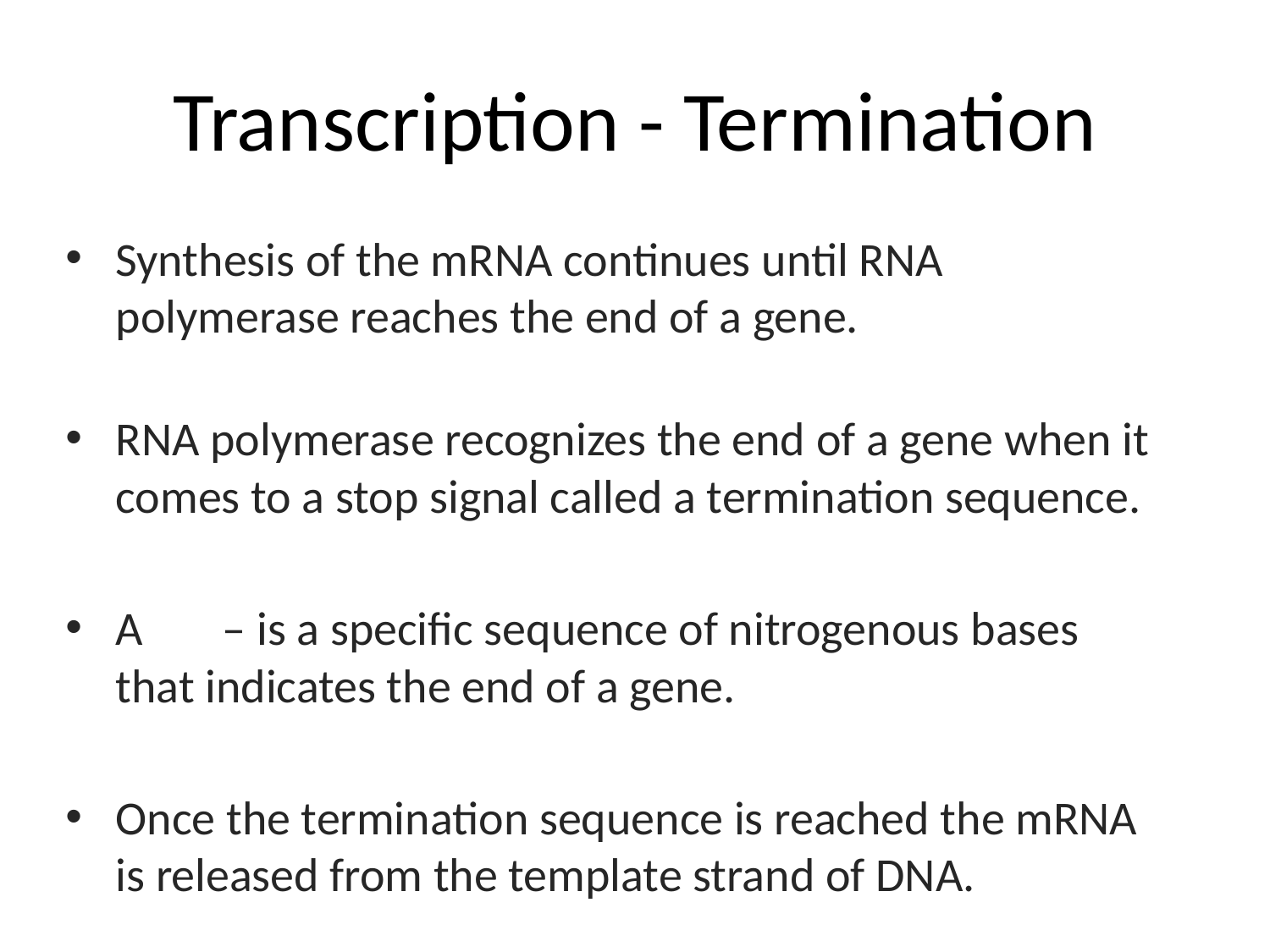

# Transcription - Termination
Synthesis of the mRNA continues until RNA polymerase reaches the end of a gene.
RNA polymerase recognizes the end of a gene when it comes to a stop signal called a termination sequence.

A 					– is a specific sequence of nitrogenous bases that indicates the end of a gene.

Once the termination sequence is reached the mRNA is released from the template strand of DNA.